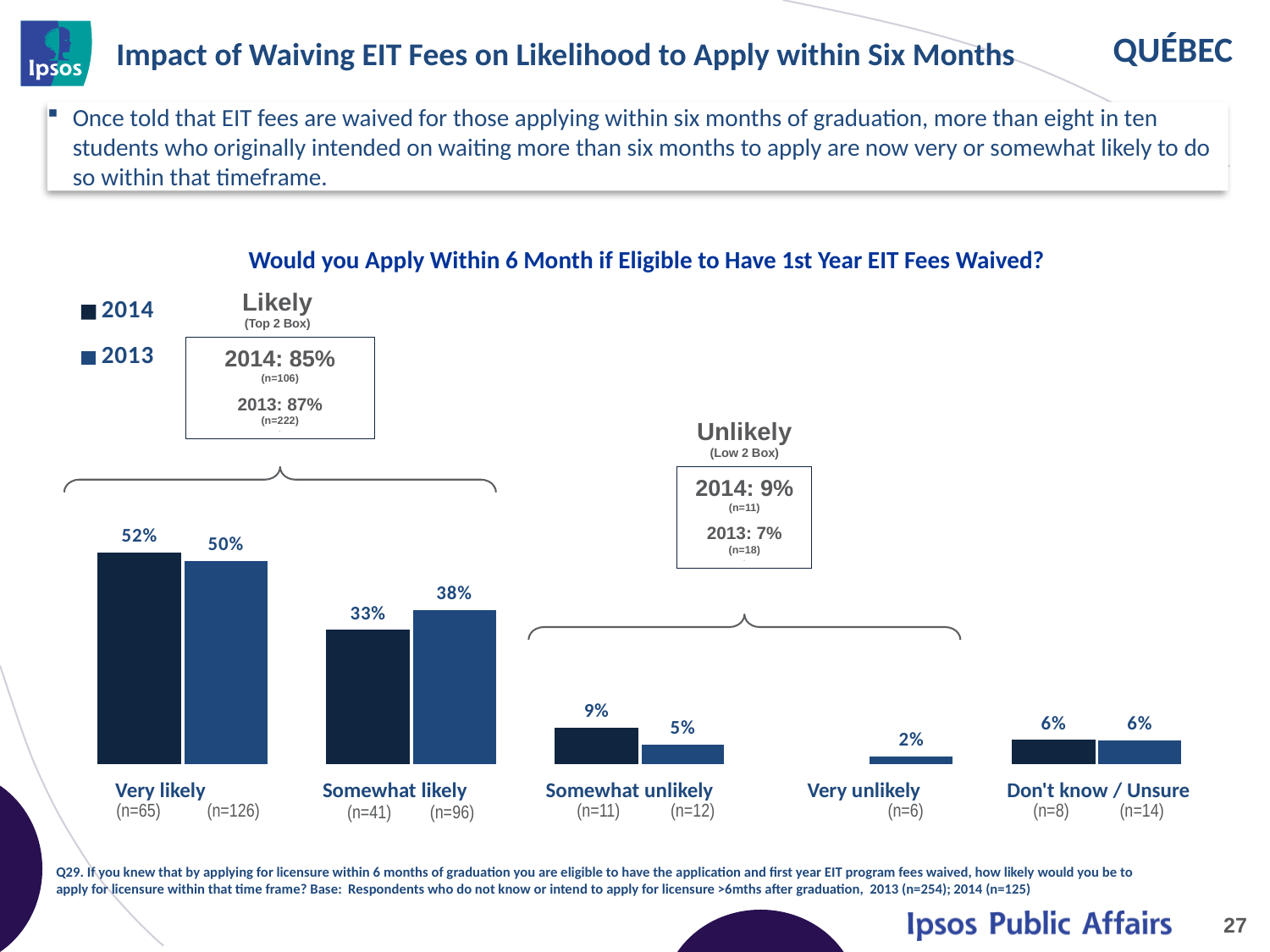

# Impact of Waiving EIT Fees on Likelihood to Apply within Six Months
Once told that EIT fees are waived for those applying within six months of graduation, more than eight in ten students who originally intended on waiting more than six months to apply are now very or somewhat likely to do so within that timeframe.
Would you Apply Within 6 Month if Eligible to Have 1st Year EIT Fees Waived?

### Chart

| Category | 2014 | 2013 |
|---|---|---|
| Very likely | 0.52 | 0.5 |
| Somewhat likely | 0.33 | 0.38 |
| Somewhat unlikely | 0.09 | 0.05 |
| Very unlikely | None | 0.02 |
| Don't know / Unsure | 0.06 | 0.06 |
Likely
(Top 2 Box)
2014: 85%
(n=106)
2013: 87%
(n=222)

x
Unlikely
(Low 2 Box)

2014: 9%
(n=11)
2013: 7%
(n=18)

x
| Very likely (n=65) (n=126) | Somewhat likely (n=41) (n=96) | Somewhat unlikely (n=11) (n=12) | Very unlikely (n=6) | Don't know / Unsure (n=8) (n=14) |
| --- | --- | --- | --- | --- |
Q29. If you knew that by applying for licensure within 6 months of graduation you are eligible to have the application and first year EIT program fees waived, how likely would you be to apply for licensure within that time frame? Base:  Respondents who do not know or intend to apply for licensure >6mths after graduation,  2013 (n=254); 2014 (n=125)
27